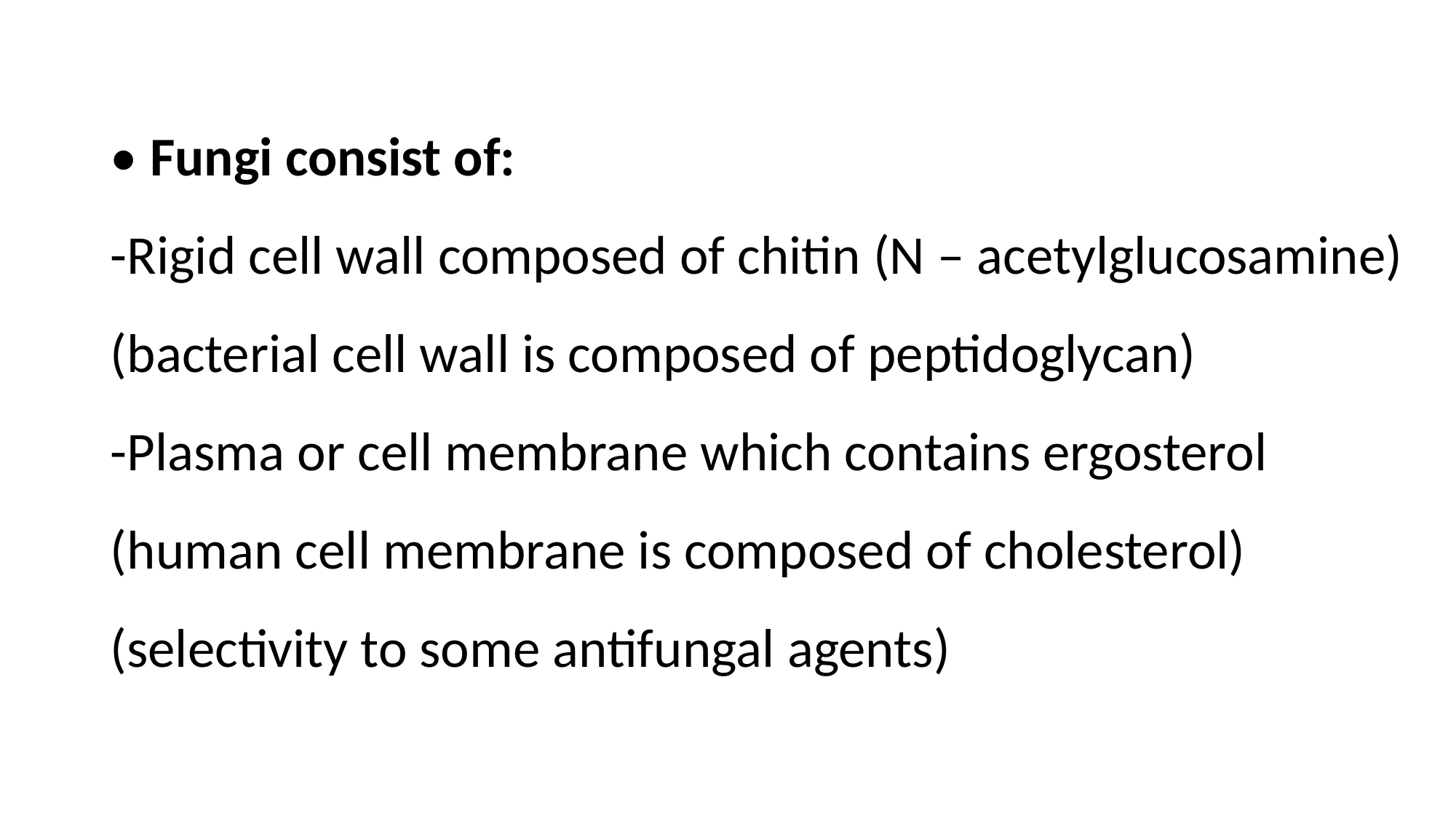

• Fungi consist of:
-Rigid cell wall composed of chitin (N – acetylglucosamine) (bacterial cell wall is composed of peptidoglycan)
-Plasma or cell membrane which contains ergosterol (human cell membrane is composed of cholesterol) (selectivity to some antifungal agents)